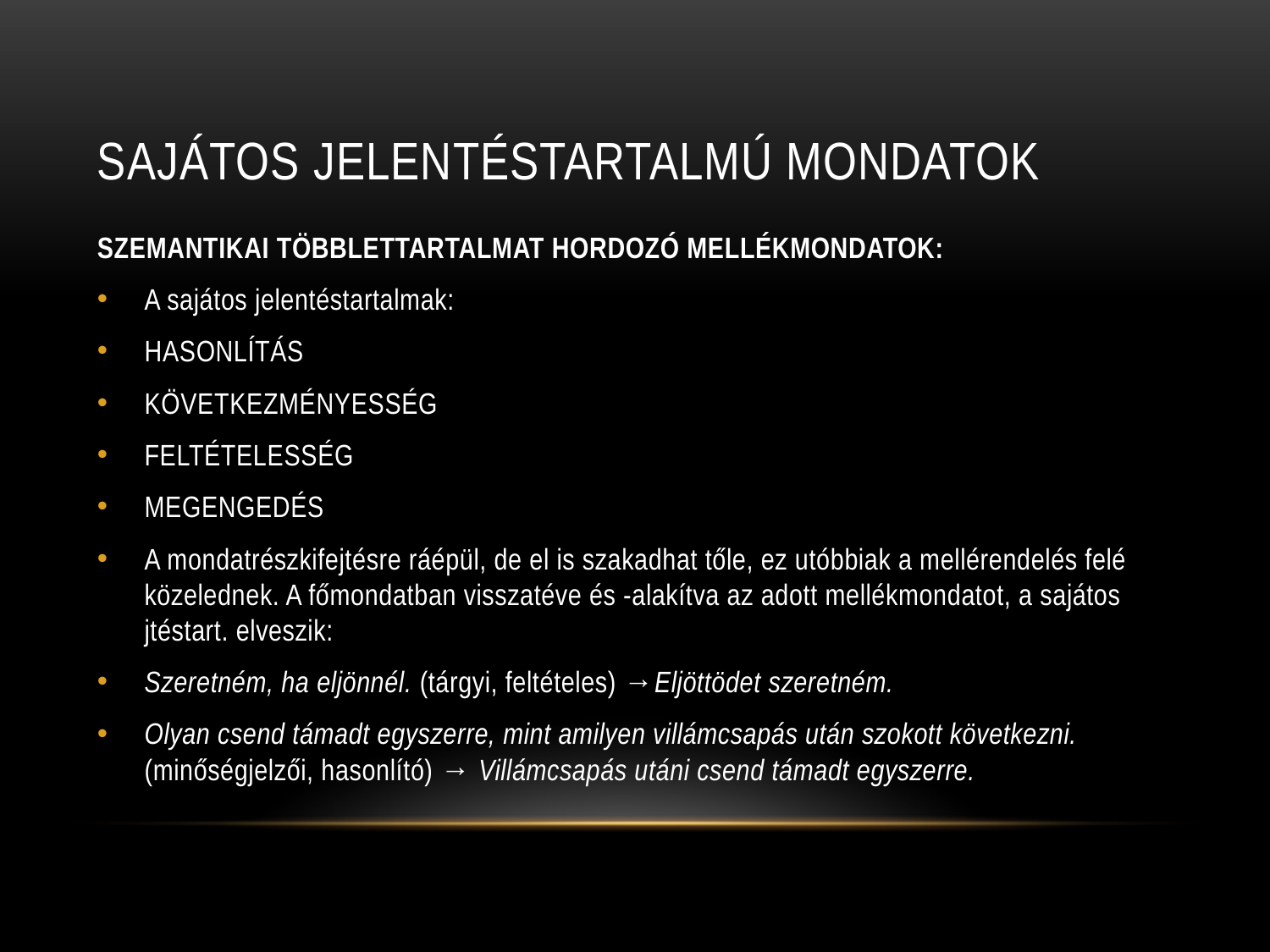

# SAJÁTOS JELENTÉSTARTALMÚ MONDATOK
SZEMANTIKAI TÖBBLETTARTALMAT HORDOZÓ MELLÉKMONDATOK:
A sajátos jelentéstartalmak:
HASONLÍTÁS
KÖVETKEZMÉNYESSÉG
FELTÉTELESSÉG
MEGENGEDÉS
A mondatrészkifejtésre ráépül, de el is szakadhat tőle, ez utóbbiak a mellérendelés felé közelednek. A főmondatban visszatéve és -alakítva az adott mellékmondatot, a sajátos jtéstart. elveszik:
Szeretném, ha eljönnél. (tárgyi, feltételes) →Eljöttödet szeretném.
Olyan csend támadt egyszerre, mint amilyen villámcsapás után szokott következni. (minőségjelzői, hasonlító) → Villámcsapás utáni csend támadt egyszerre.